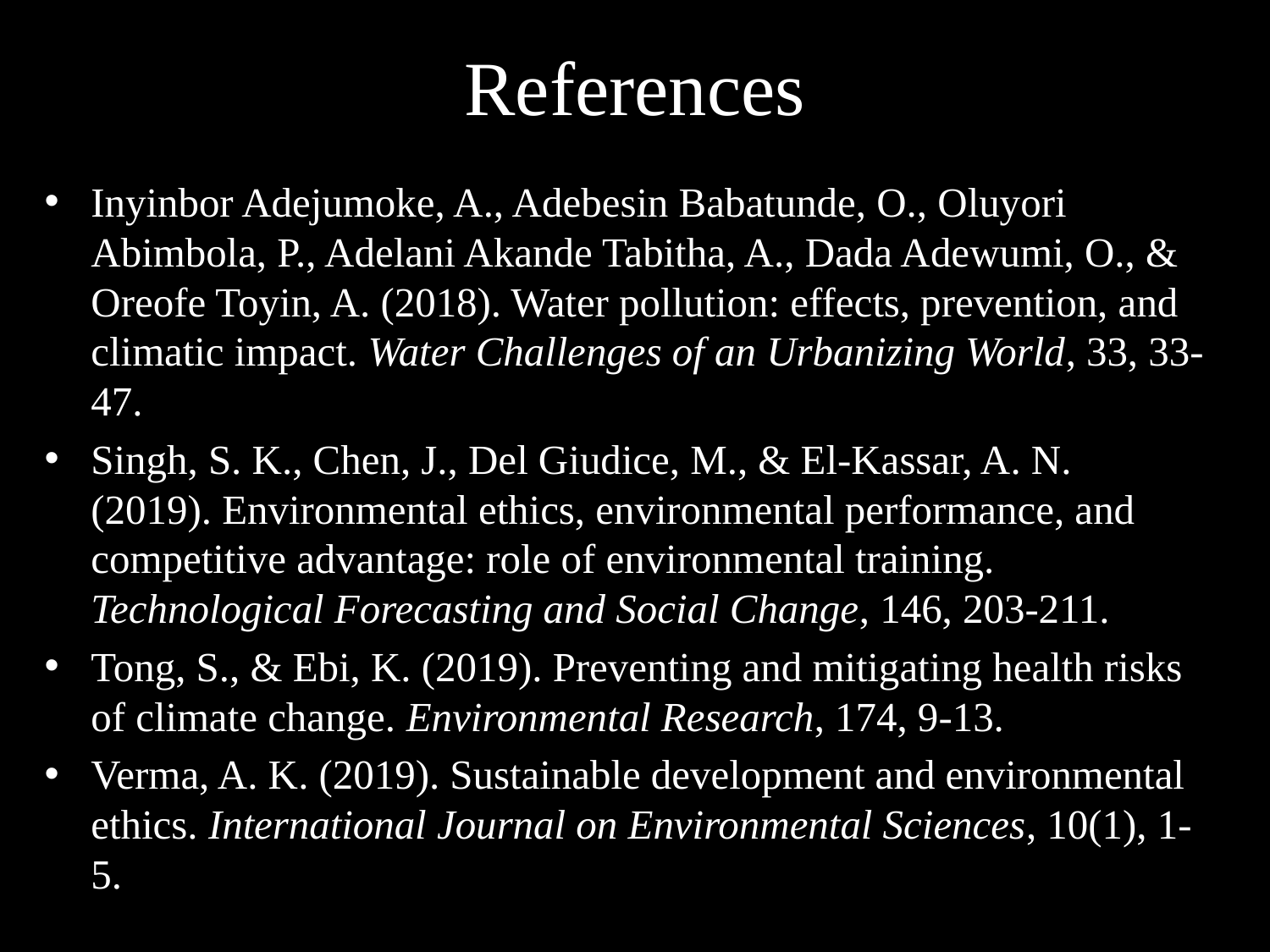

# References
Inyinbor Adejumoke, A., Adebesin Babatunde, O., Oluyori Abimbola, P., Adelani Akande Tabitha, A., Dada Adewumi, O., & Oreofe Toyin, A. (2018). Water pollution: effects, prevention, and climatic impact. Water Challenges of an Urbanizing World, 33, 33-47.
Singh, S. K., Chen, J., Del Giudice, M., & El-Kassar, A. N. (2019). Environmental ethics, environmental performance, and competitive advantage: role of environmental training. Technological Forecasting and Social Change, 146, 203-211.
Tong, S., & Ebi, K. (2019). Preventing and mitigating health risks of climate change. Environmental Research, 174, 9-13.
Verma, A. K. (2019). Sustainable development and environmental ethics. International Journal on Environmental Sciences, 10(1), 1-5.